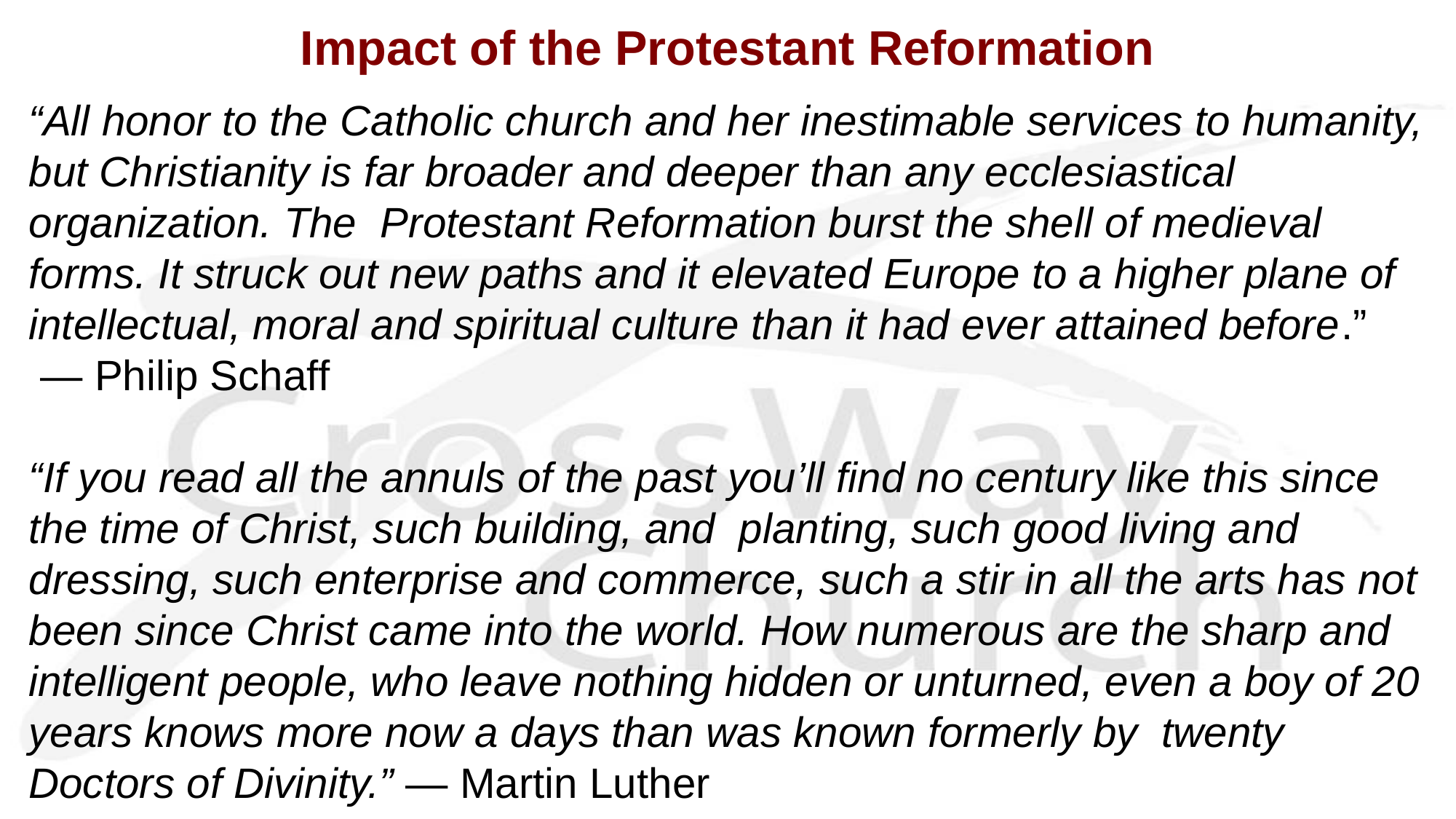

# Impact of the Protestant Reformation
“All honor to the Catholic church and her inestimable services to humanity, but Christianity is far broader and deeper than any ecclesiastical organization. The  Protestant Reformation burst the shell of medieval forms. It struck out new paths and it elevated Europe to a higher plane of  intellectual, moral and spiritual culture than it had ever attained before.”       — Philip Schaff

“If you read all the annuls of the past you’ll find no century like this since the time of Christ, such building, and  planting, such good living and dressing, such enterprise and commerce, such a stir in all the arts has not been since Christ came into the world. How numerous are the sharp and intelligent people, who leave nothing hidden or unturned, even a boy of 20 years knows more now a days than was known formerly by  twenty Doctors of Divinity.” — Martin Luther